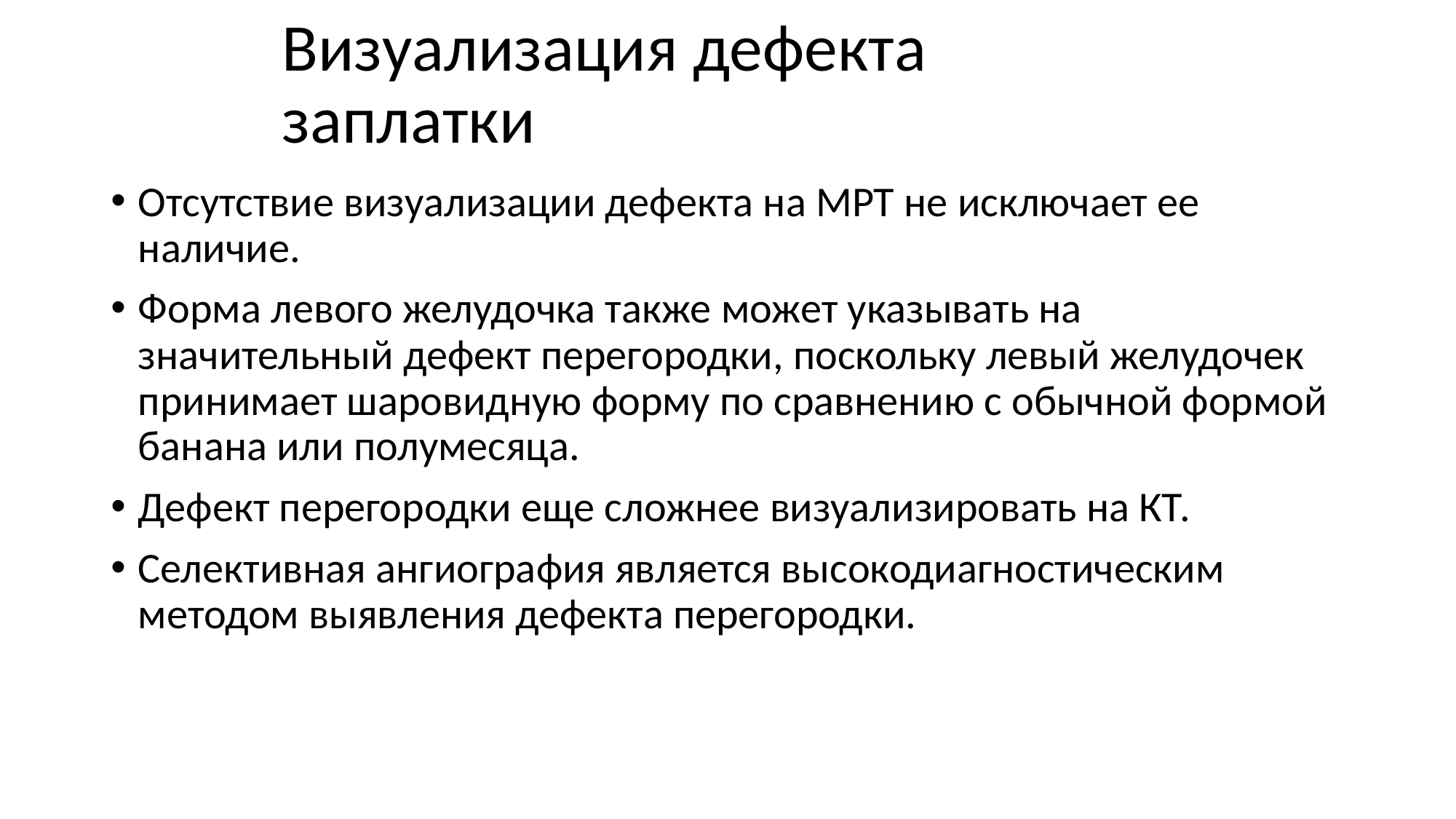

# Визуализация дефекта заплатки
Отсутствие визуализации дефекта на МРТ не исключает ее наличие.
Форма левого желудочка также может указывать на значительный дефект перегородки, поскольку левый желудочек принимает шаровидную форму по сравнению с обычной формой банана или полумесяца.
Дефект перегородки еще сложнее визуализировать на КТ.
Селективная ангиография является высокодиагностическим методом выявления дефекта перегородки.